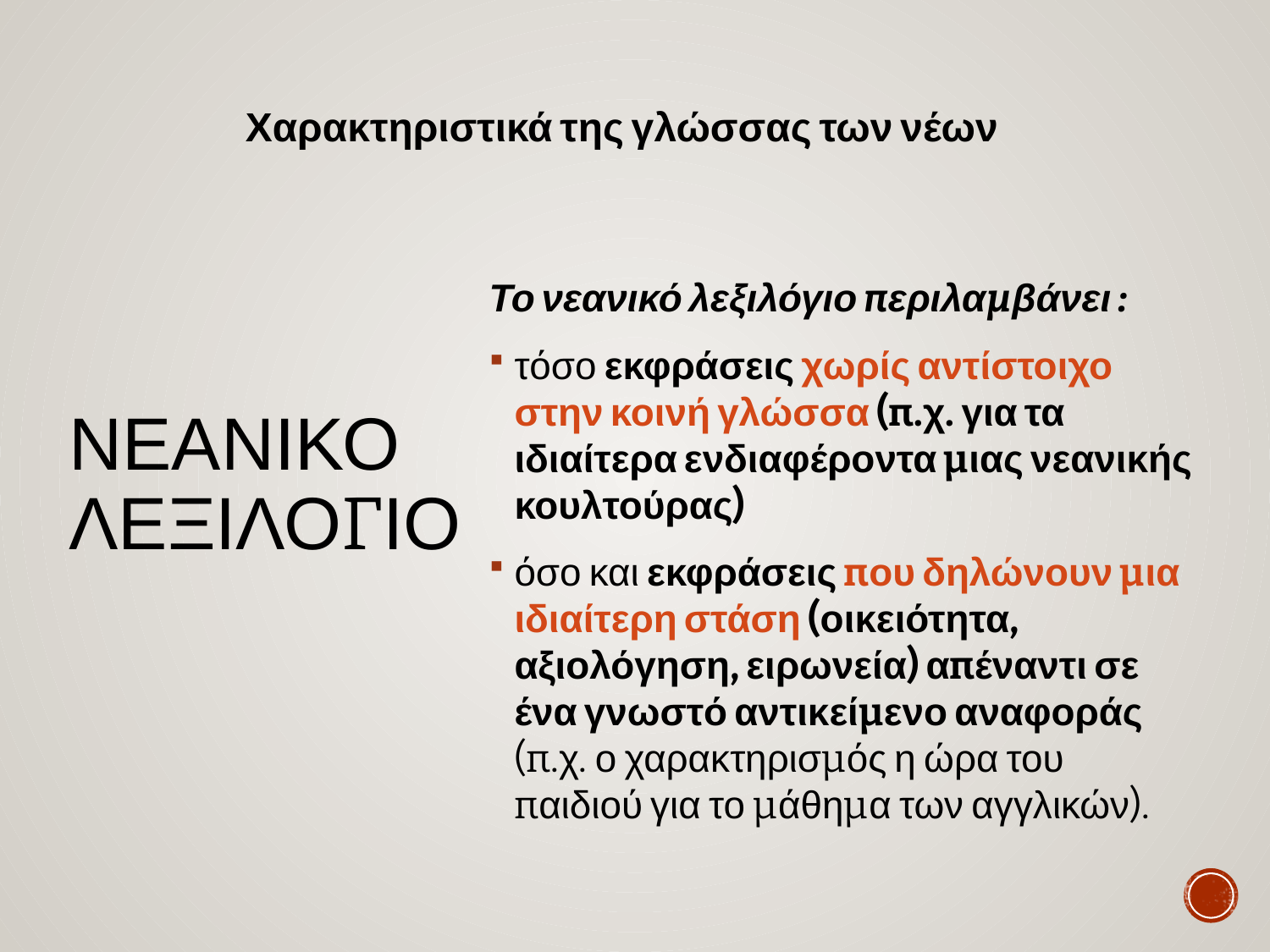

Χαρακτηριστικά της γλώσσας των νέων

# Νεανικο λεξιλογιο

Το νεανικό λεξιλόγιο περιλαµβάνει :
τόσο εκφράσεις χωρίς αντίστοιχο στην κοινή γλώσσα (π.χ. για τα ιδιαίτερα ενδιαφέροντα µιας νεανικής κουλτούρας)
όσο και εκφράσεις που δηλώνουν µια ιδιαίτερη στάση (οικειότητα, αξιολόγηση, ειρωνεία) απέναντι σε ένα γνωστό αντικείµενο αναφοράς (π.χ. ο χαρακτηρισµός η ώρα του παιδιού για το µάθηµα των αγγλικών).